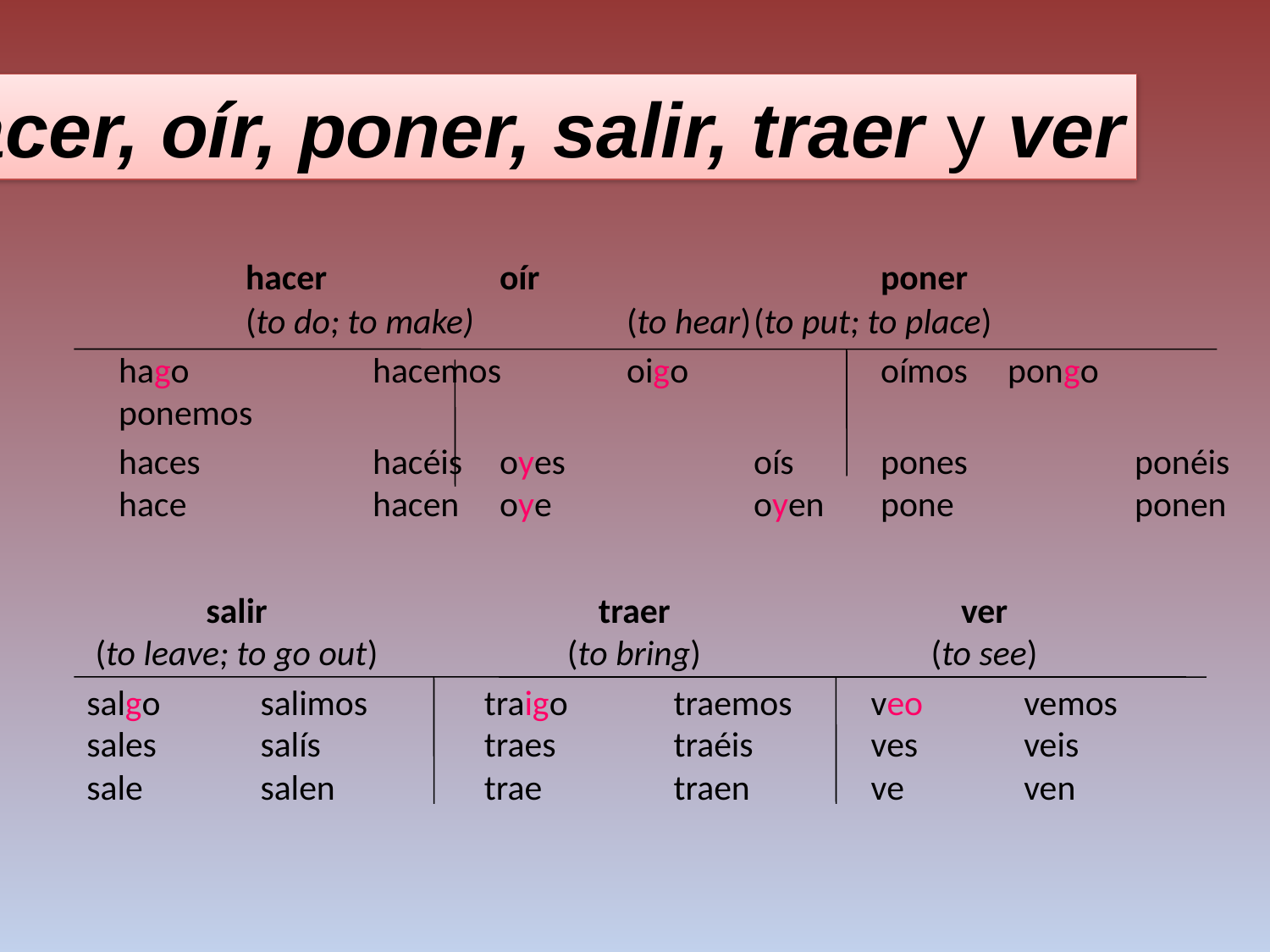

Hacer, oír, poner, salir, traer y ver
	hacer		oír			poner
	(to do; to make)		(to hear)	(to put; to place)
hago		hacemos	oigo		oímos	pongo		ponemos
haces		hacéis	oyes		oís	pones		ponéis
hace		hacen	oye		oyen	pone		ponen

	salir		traer			ver
	(to leave; to go out)		(to bring)		(to see)
salgo		salimos	traigo		traemos	veo		vemos
sales		salís	traes		traéis	ves		veis
sale		salen	trae		traen	ve		ven